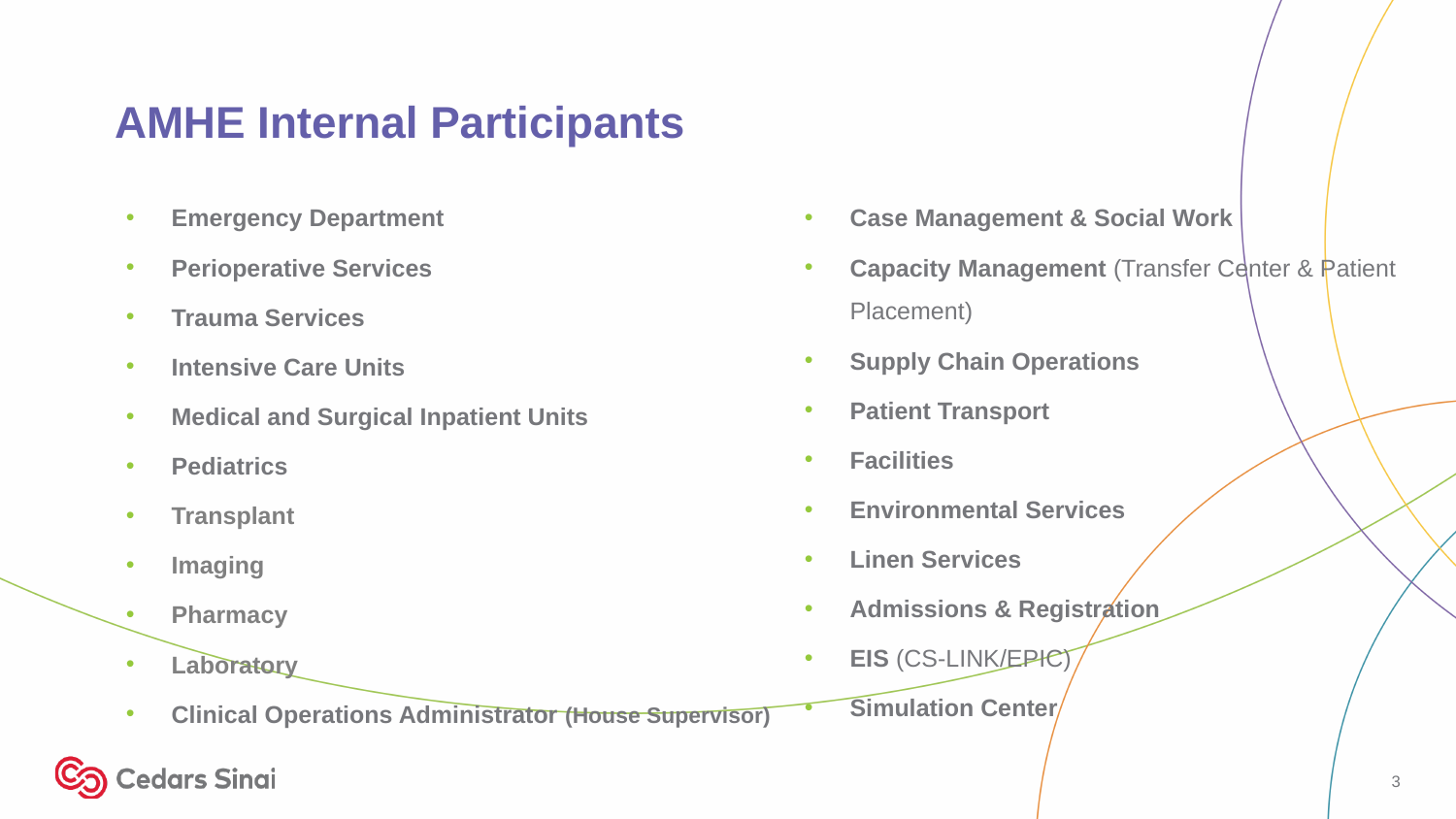

# AMHE Internal Participants
Case Management & Social Work
Capacity Management (Transfer Center & Patient Placement)
Supply Chain Operations
Patient Transport
Facilities
Environmental Services
Linen Services
Admissions & Registration
EIS (CS-LINK/EPIC)
Simulation Center
Emergency Department
Perioperative Services
Trauma Services
Intensive Care Units
Medical and Surgical Inpatient Units
Pediatrics
Transplant
Imaging
Pharmacy
Laboratory
Clinical Operations Administrator (House Supervisor)

3